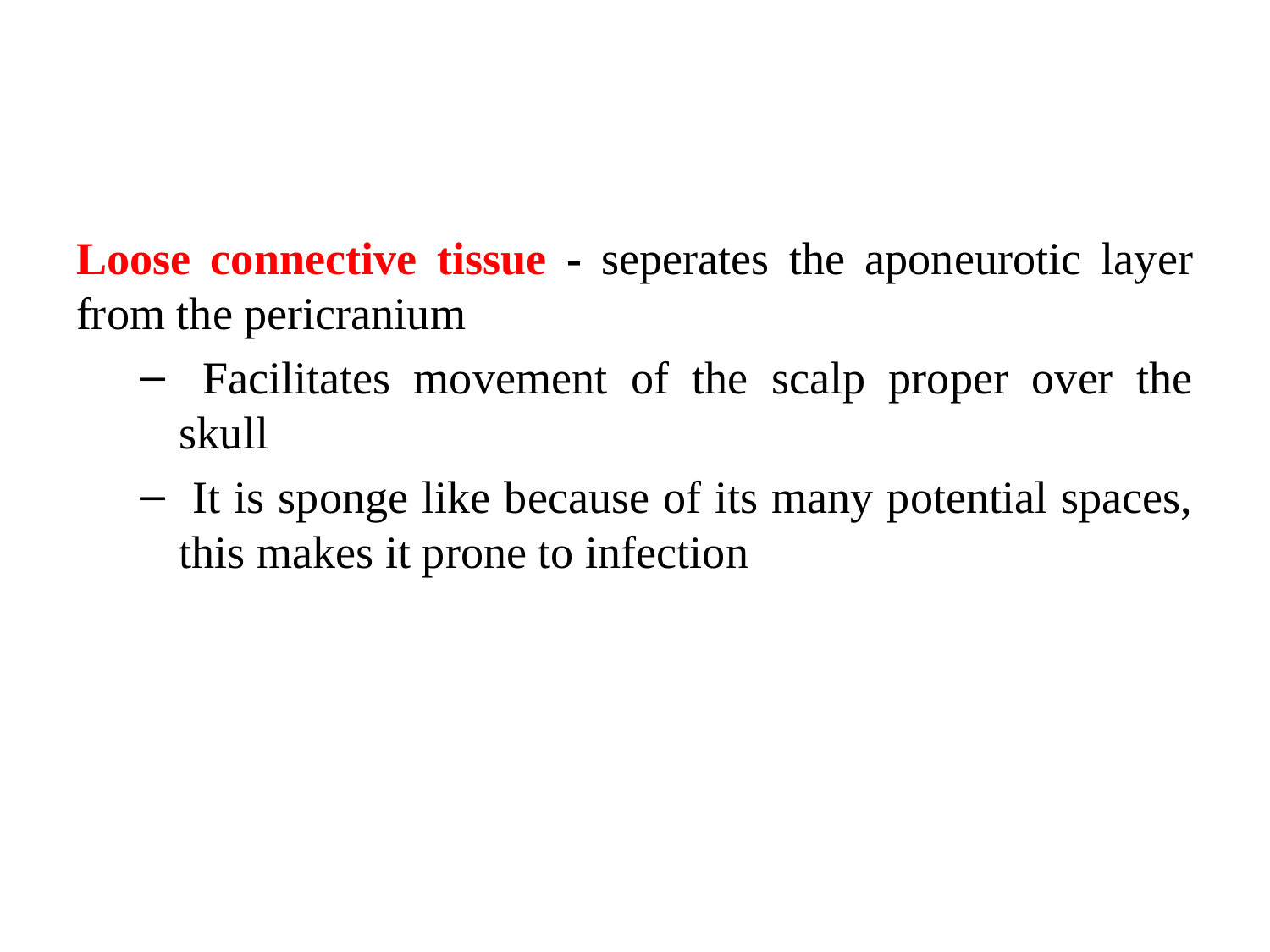

Loose connective tissue - seperates the aponeurotic layer from the pericranium
 Facilitates movement of the scalp proper over the skull
 It is sponge like because of its many potential spaces, this makes it prone to infection